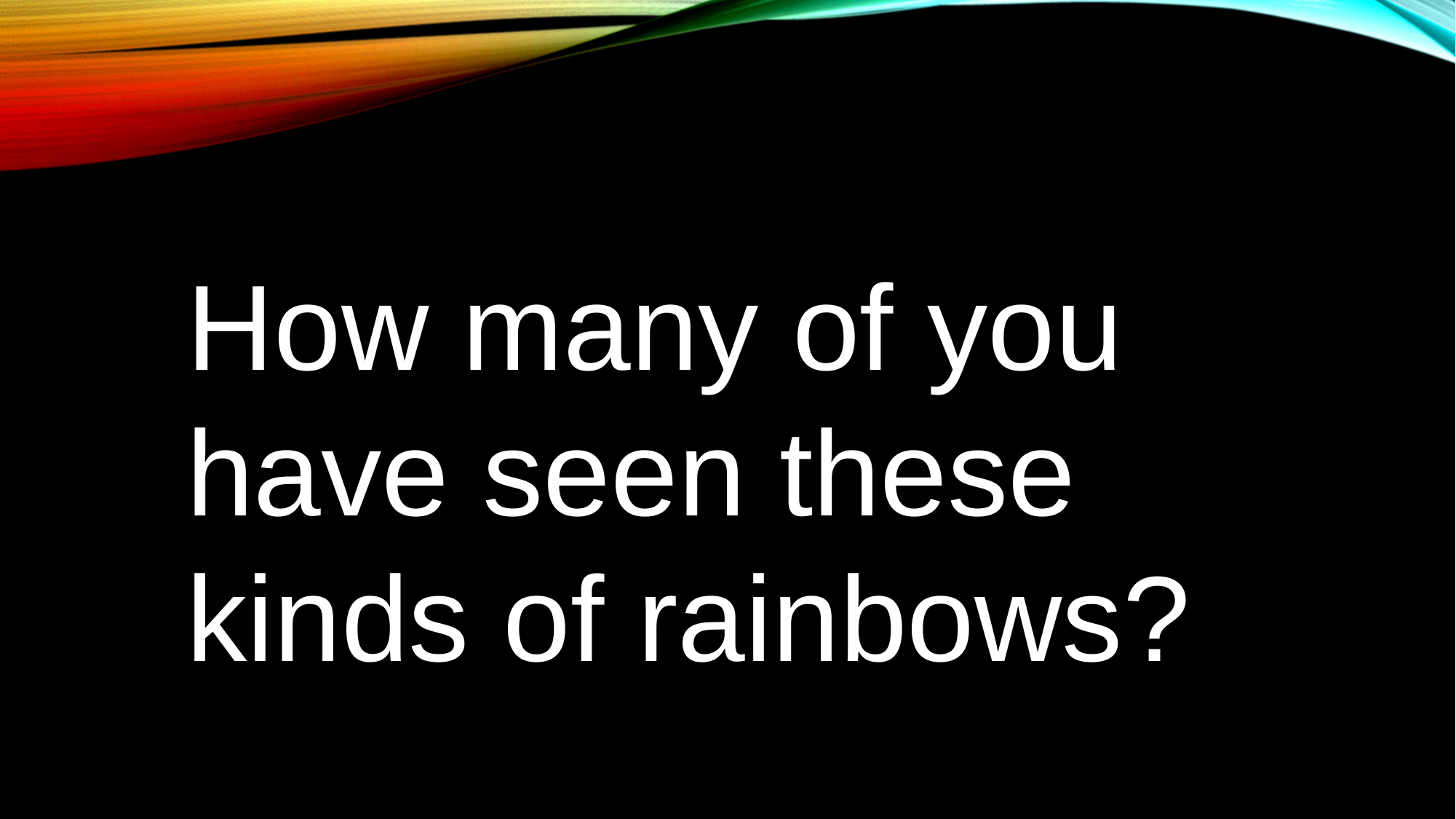

How many of you have seen these kinds of rainbows?